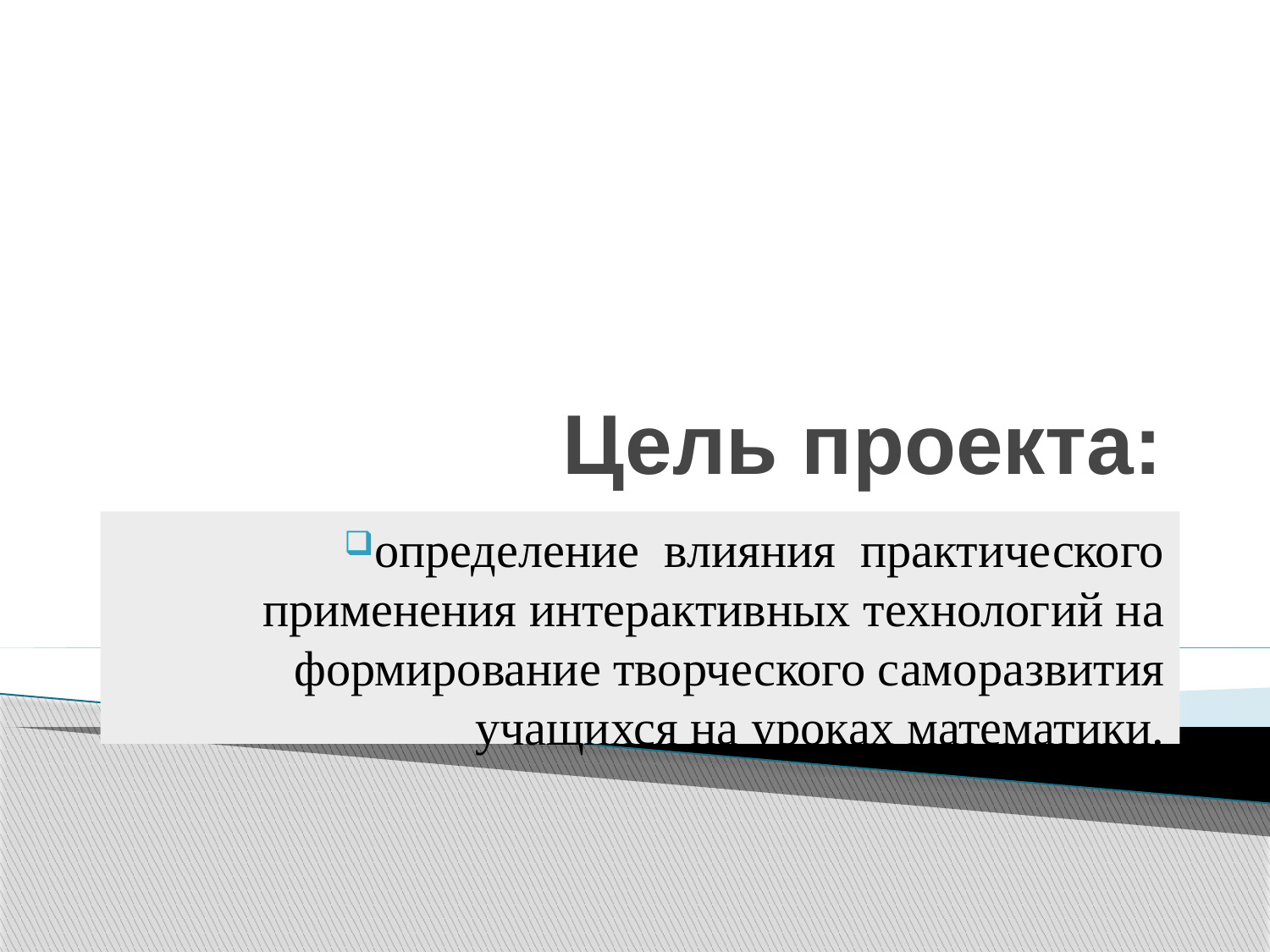

# Цель проекта:
определение  влияния  практического применения интерактивных технологий на формирование творческого саморазвития учащихся на уроках математики.